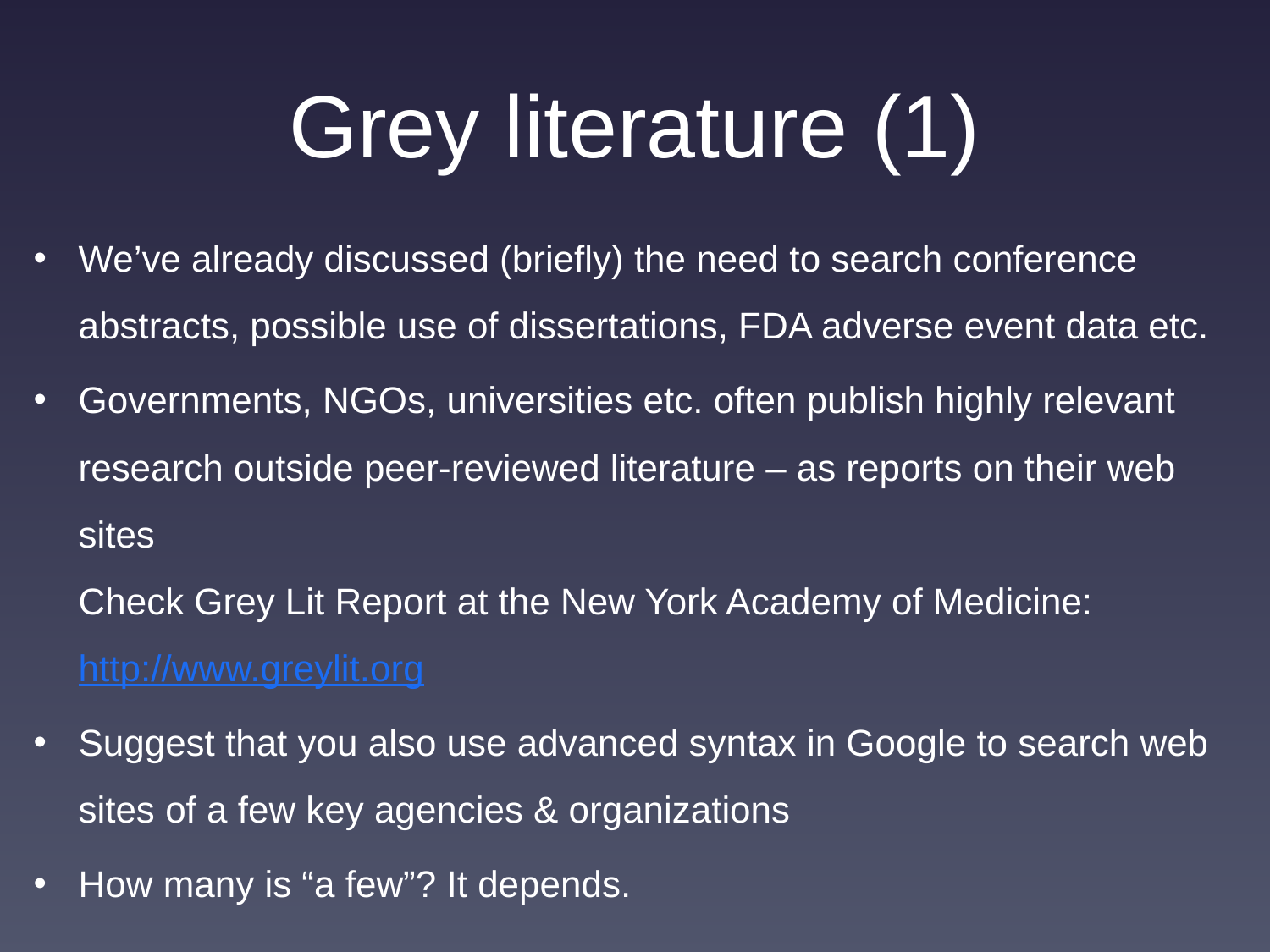

# Grey literature (1)
We’ve already discussed (briefly) the need to search conference abstracts, possible use of dissertations, FDA adverse event data etc.
Governments, NGOs, universities etc. often publish highly relevant research outside peer-reviewed literature – as reports on their web sites
Check Grey Lit Report at the New York Academy of Medicine: http://www.greylit.org
Suggest that you also use advanced syntax in Google to search web sites of a few key agencies & organizations
How many is “a few”? It depends.